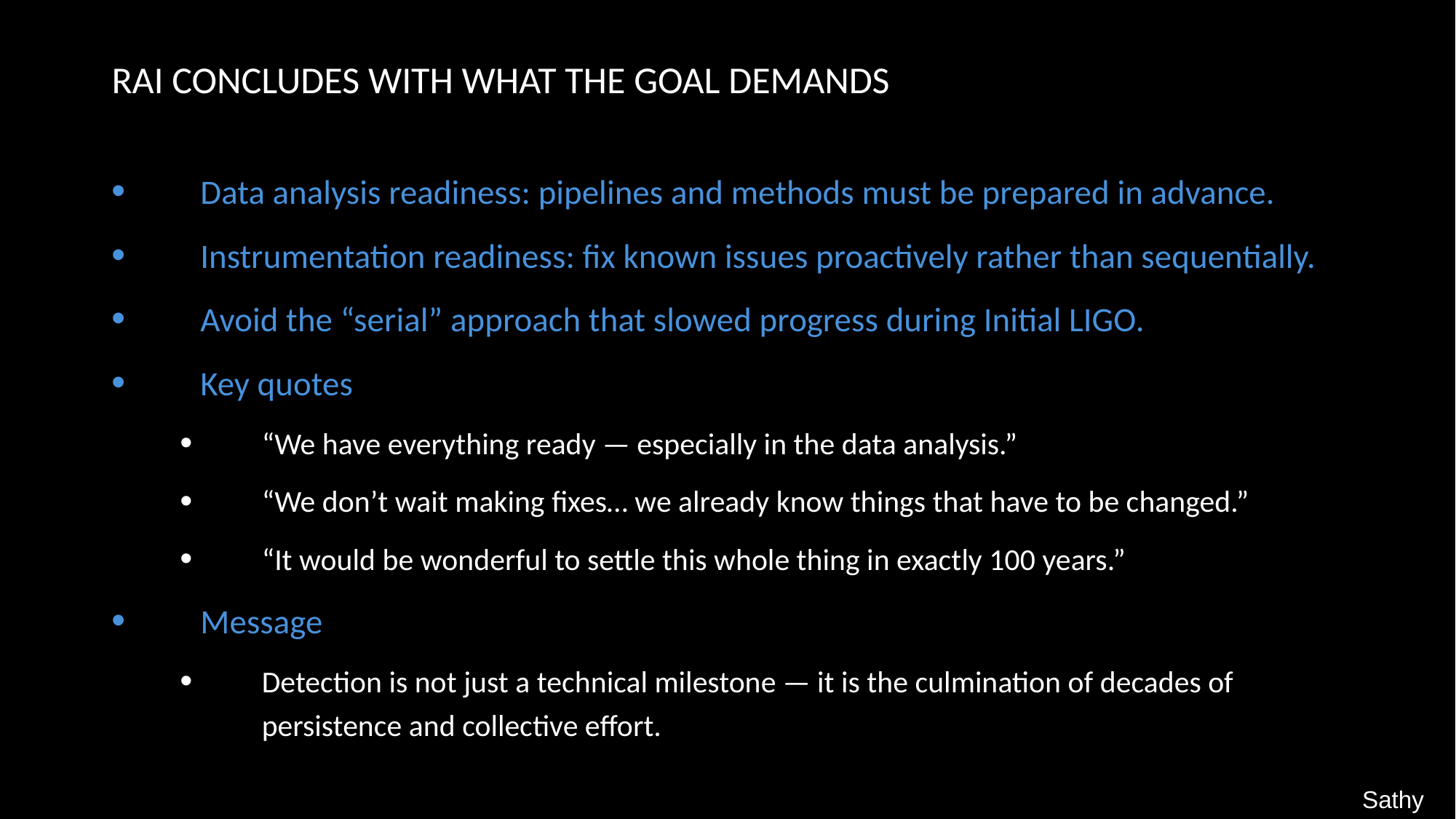

# RAI CONCLUDES WITH WHAT THE GOAL DEMANDS
Data analysis readiness: pipelines and methods must be prepared in advance.
Instrumentation readiness: fix known issues proactively rather than sequentially.
Avoid the “serial” approach that slowed progress during Initial LIGO.
Key quotes
“We have everything ready — especially in the data analysis.”
“We don’t wait making fixes… we already know things that have to be changed.”
“It would be wonderful to settle this whole thing in exactly 100 years.”
Message
Detection is not just a technical milestone — it is the culmination of decades of persistence and collective effort.
Sathya